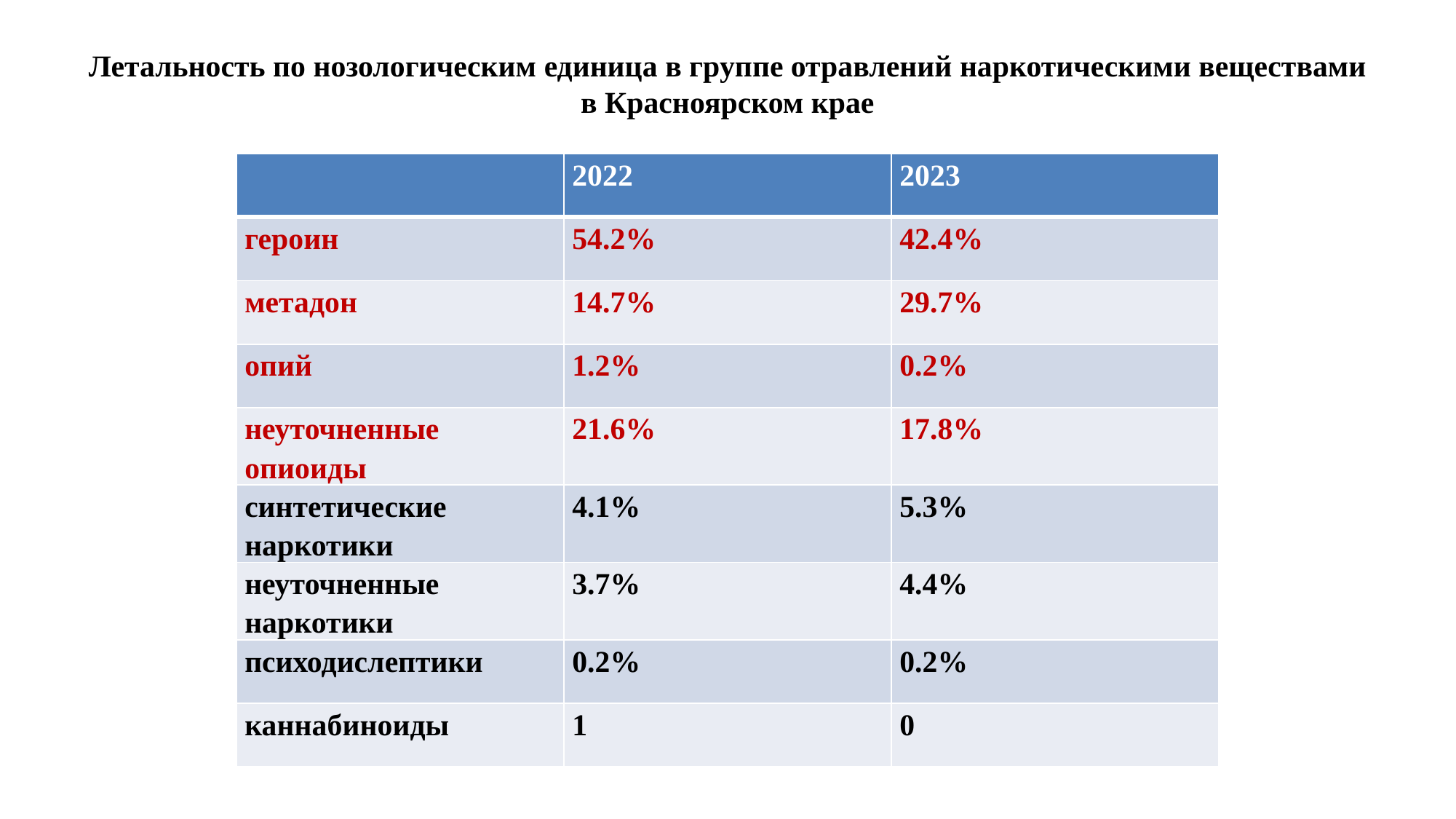

# Летальность по нозологическим единица в группе отравлений наркотическими веществами в Красноярском крае
|  | 2022 | 2023 |
| --- | --- | --- |
| героин | 54.2% | 42.4% |
| метадон | 14.7% | 29.7% |
| опий | 1.2% | 0.2% |
| неуточненные опиоиды | 21.6% | 17.8% |
| синтетические наркотики | 4.1% | 5.3% |
| неуточненные наркотики | 3.7% | 4.4% |
| психодислептики | 0.2% | 0.2% |
| каннабиноиды | 1 | 0 |